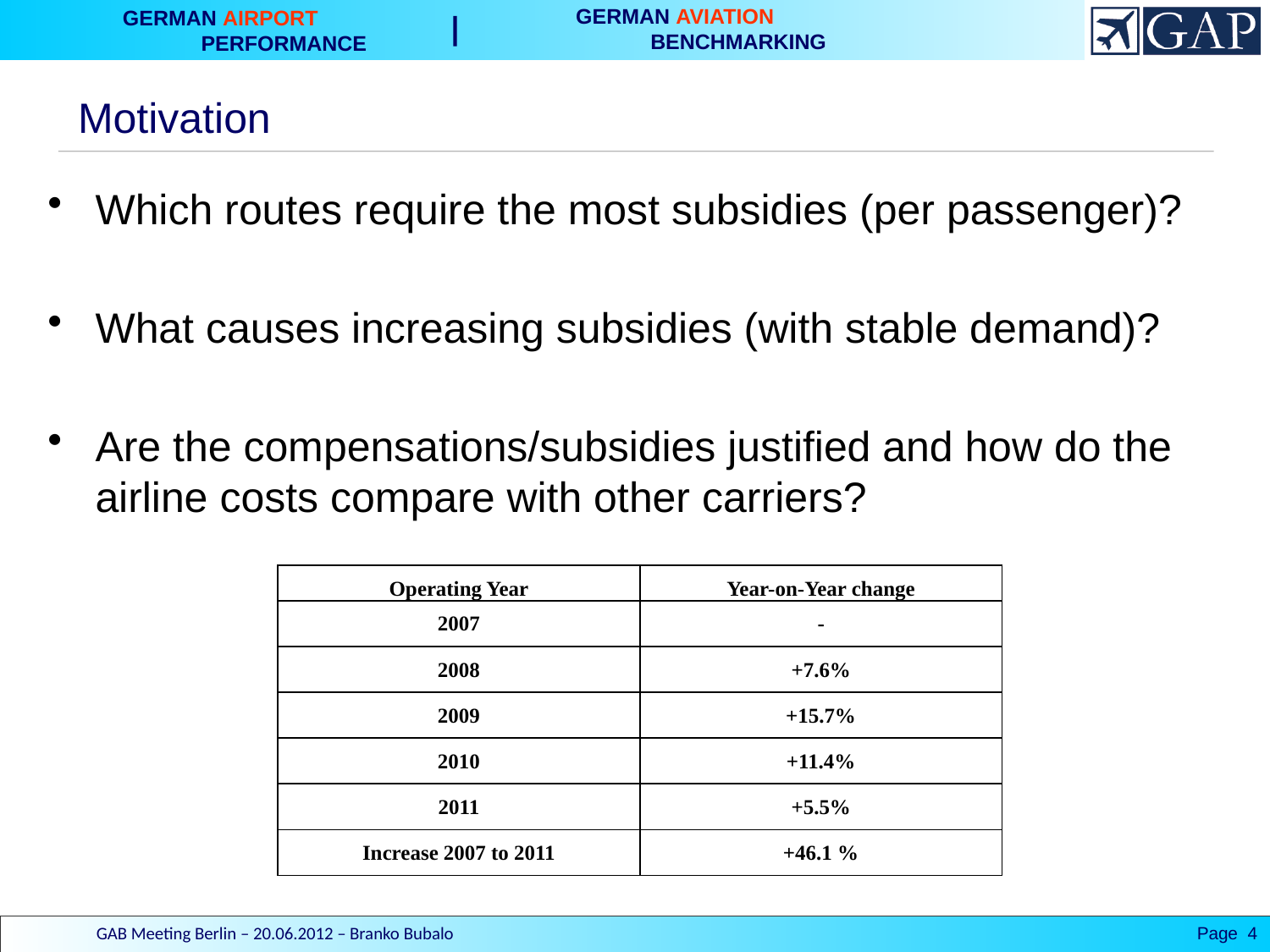

# Motivation

Which routes require the most subsidies (per passenger)?

What causes increasing subsidies (with stable demand)?

Are the compensations/subsidies justified and how do the airline costs compare with other carriers?

| Operating Year | Year-on-Year change |
| --- | --- |
| 2007 | - |
| 2008 | +7.6% |
| 2009 | +15.7% |
| 2010 | +11.4% |
| 2011 | +5.5% |
| Increase 2007 to 2011 | +46.1 % |
GAB Meeting Berlin – 20.06.2012 – Branko Bubalo

Page  4